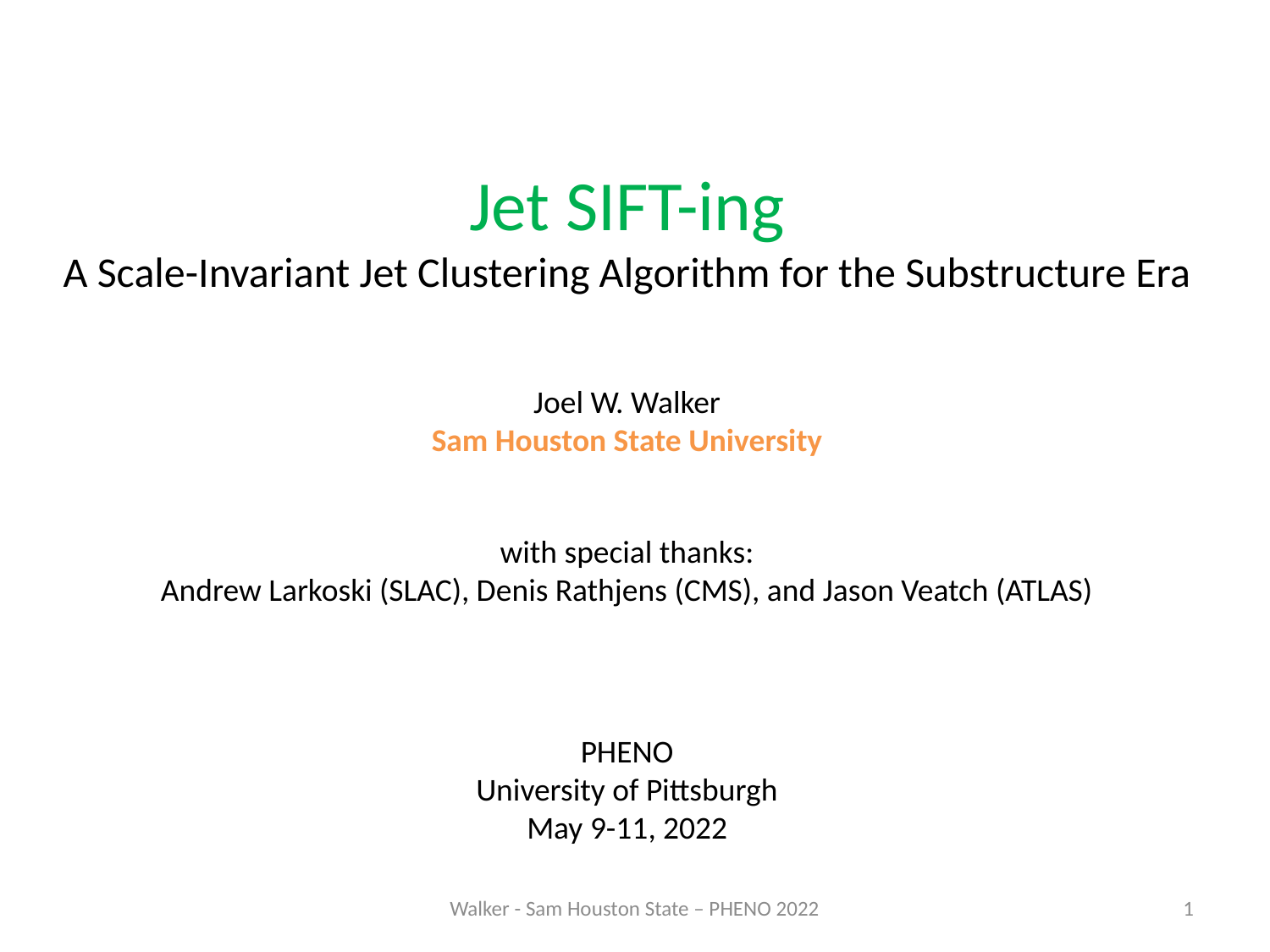

Jet SIFT-ing
A Scale-Invariant Jet Clustering Algorithm for the Substructure Era
Joel W. Walker
Sam Houston State University
with special thanks:
Andrew Larkoski (SLAC), Denis Rathjens (CMS), and Jason Veatch (ATLAS)
PHENO
University of Pittsburgh
May 9-11, 2022
Walker - Sam Houston State – PHENO 2022
1